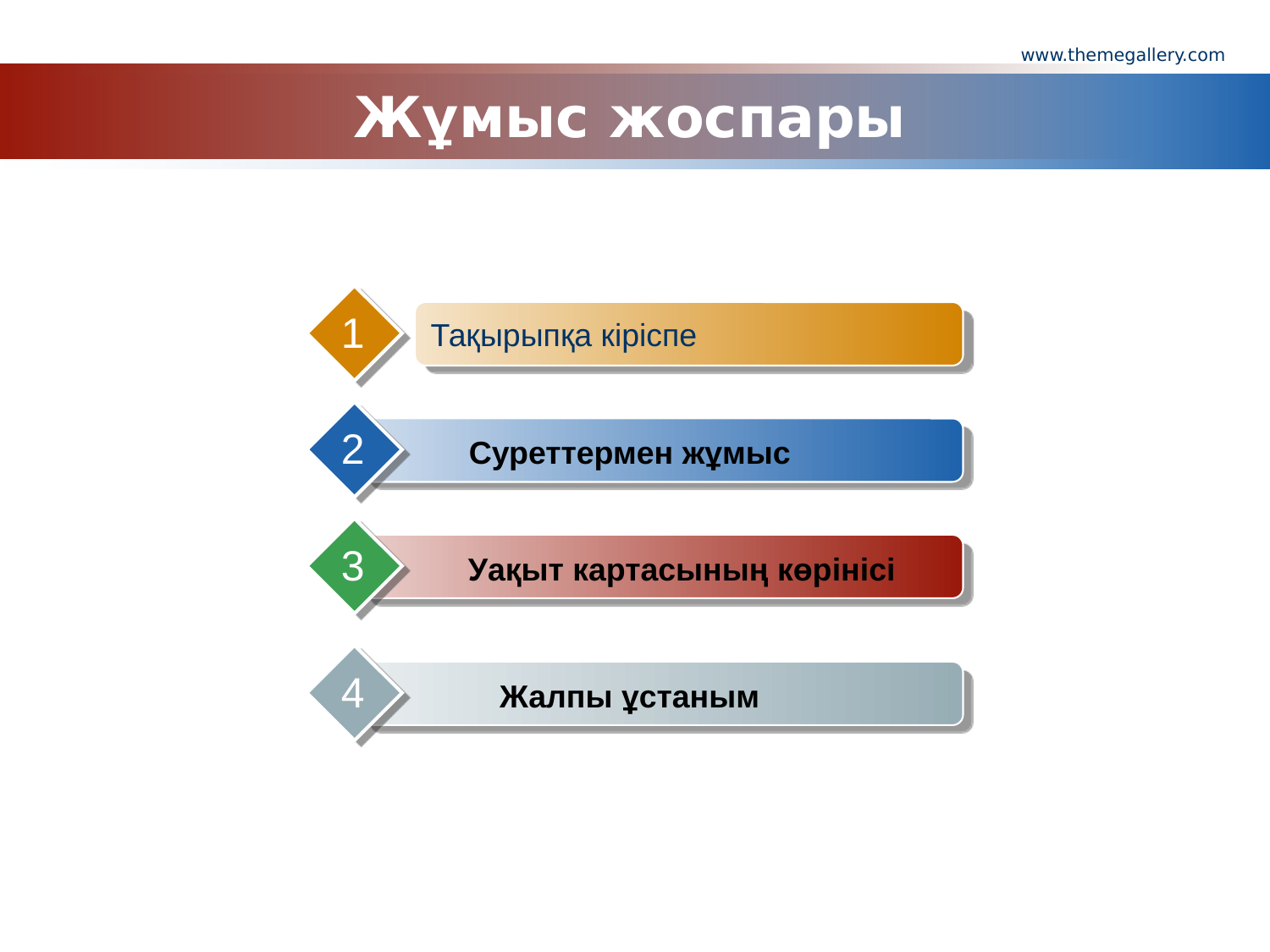

www.themegallery.com
# Жұмыс жоспары

1
Тақырыпқа кіріспе

2

Суреттермен жұмыс

3

Уақыт картасының көрінісі

4

Жалпы ұстаным